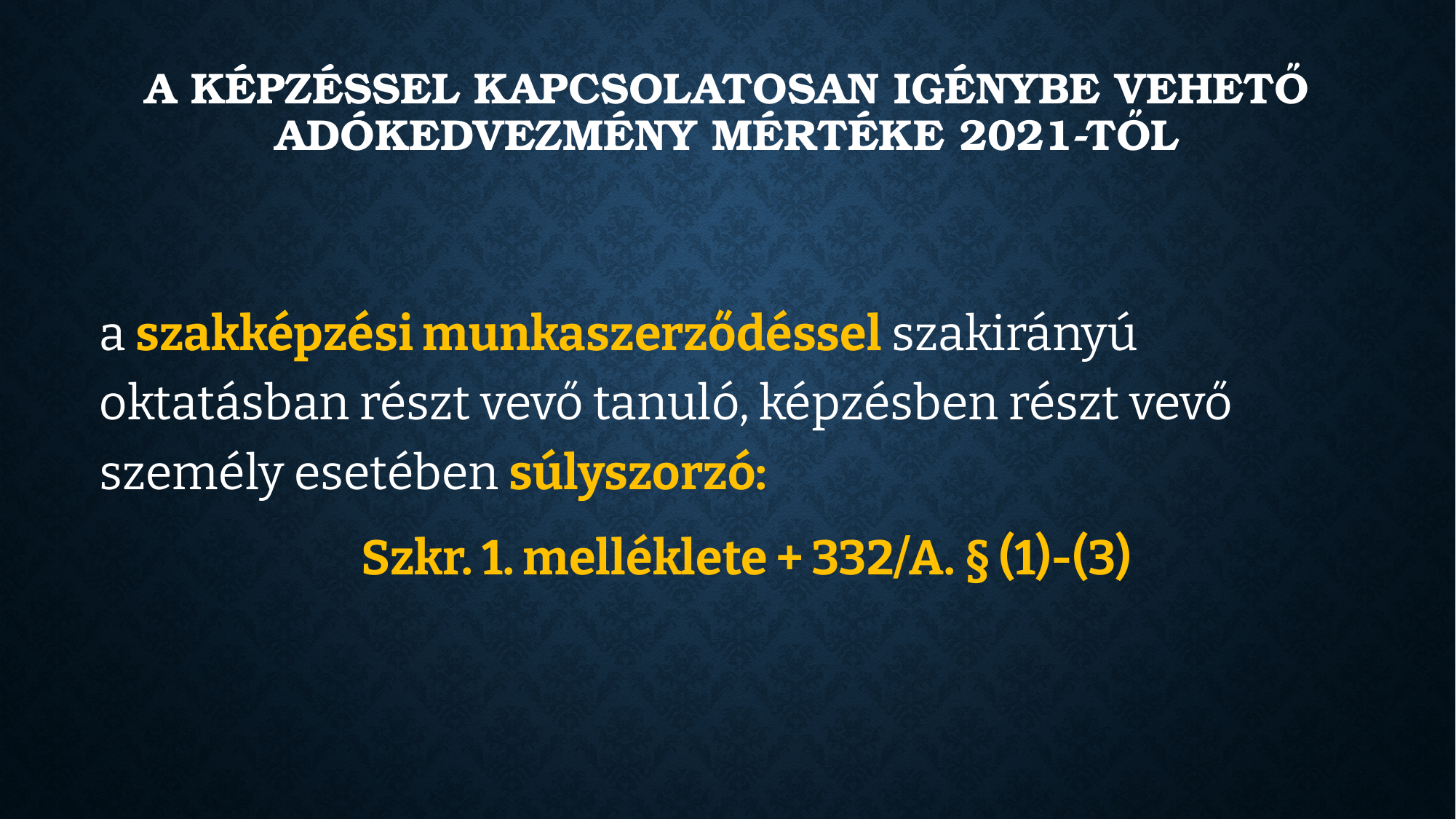

# A képzéssel kapcsolatosan igénybe vehető adókedvezmény mértéke 2021-től
a szakképzési munkaszerződéssel szakirányú oktatásban részt vevő tanuló, képzésben részt vevő személy esetében súlyszorzó:
Szkr. 1. melléklete + 332/A. § (1)-(3)